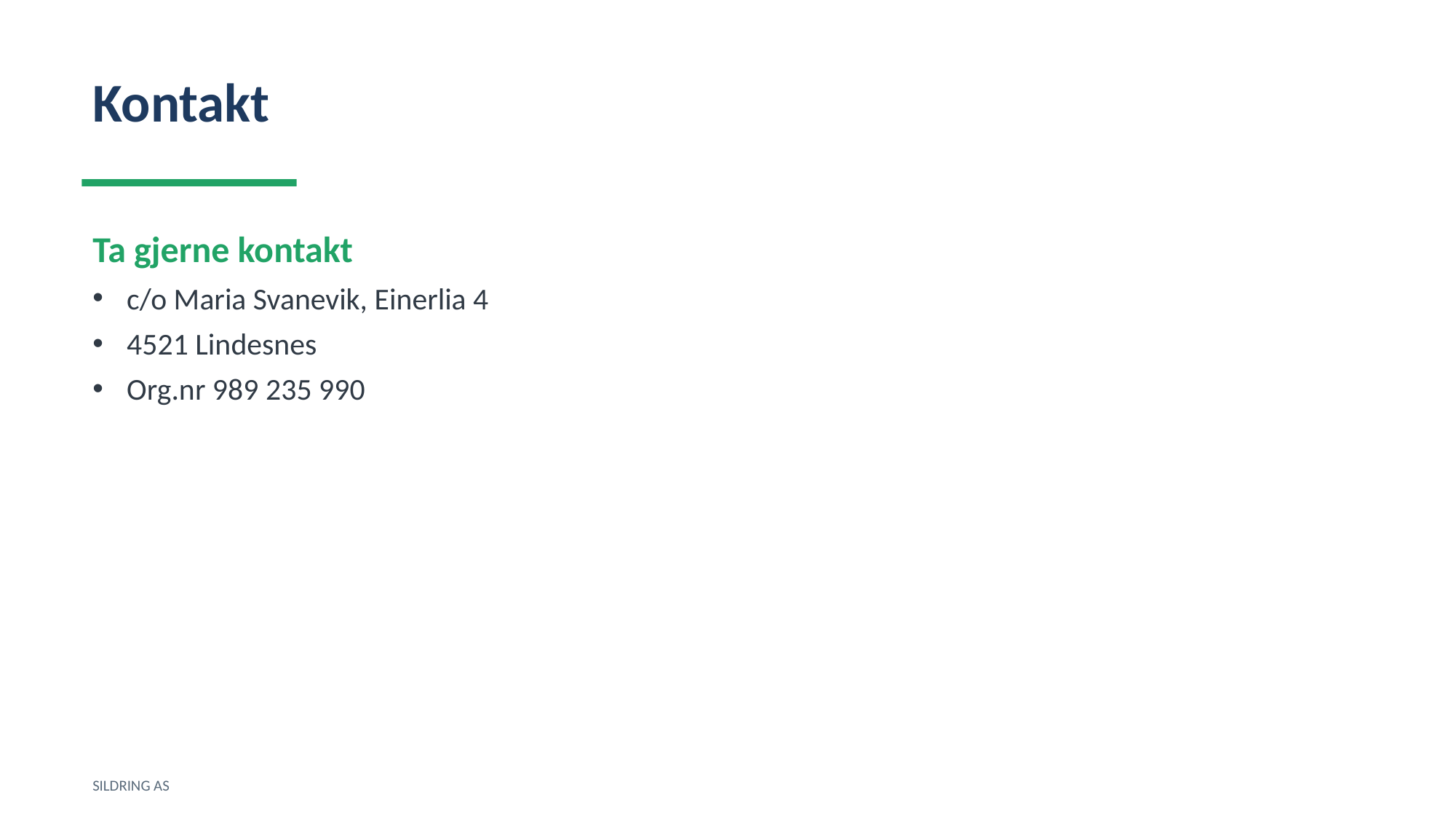

Kontakt

Ta gjerne kontakt
c/o Maria Svanevik, Einerlia 4
4521 Lindesnes
Org.nr 989 235 990
SILDRING AS